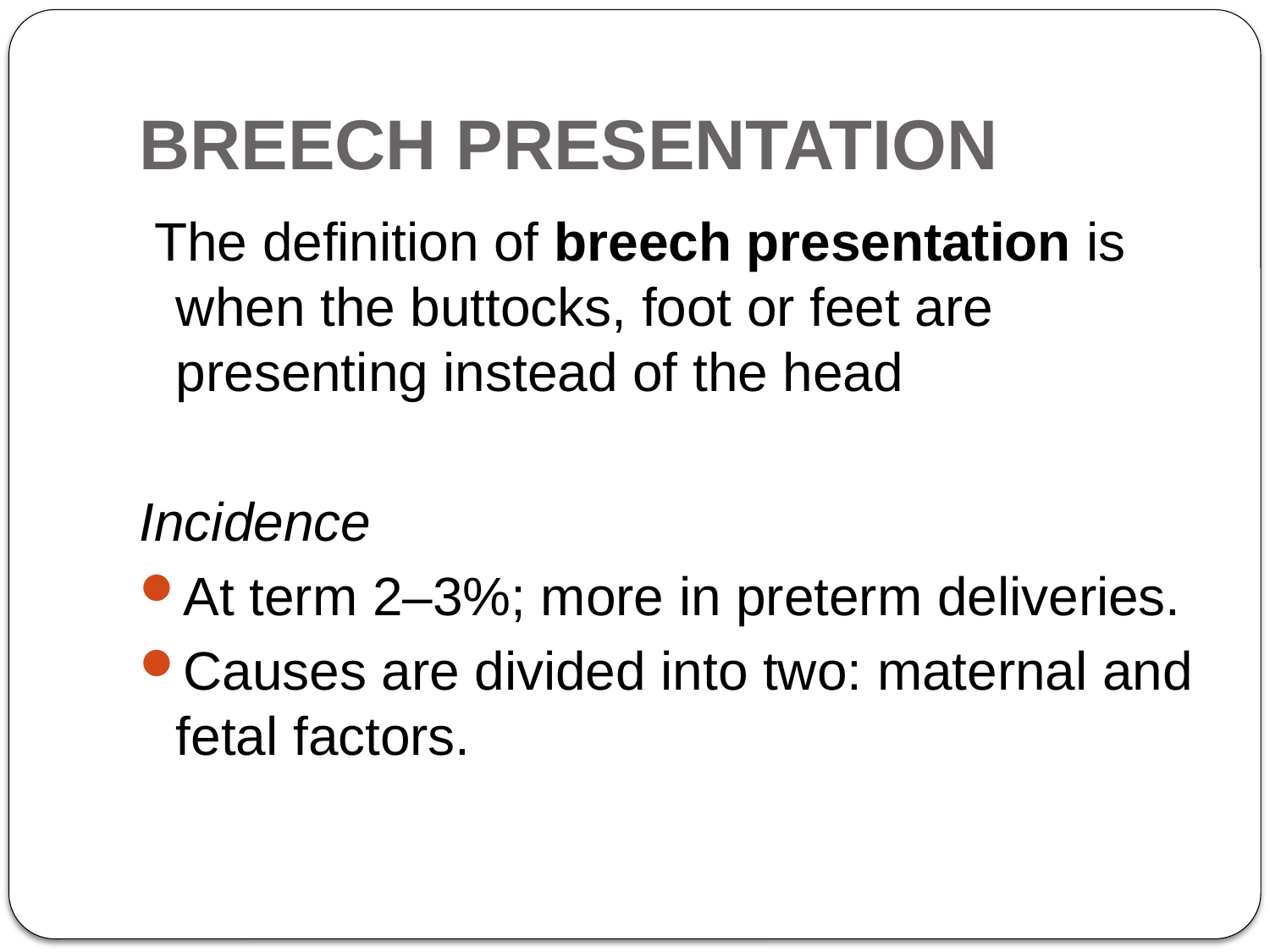

# BREECH PRESENTATION
 The definition of breech presentation is when the buttocks, foot or feet are presenting instead of the head

Incidence
At term 2–3%; more in preterm deliveries.
Causes are divided into two: maternal and fetal factors.